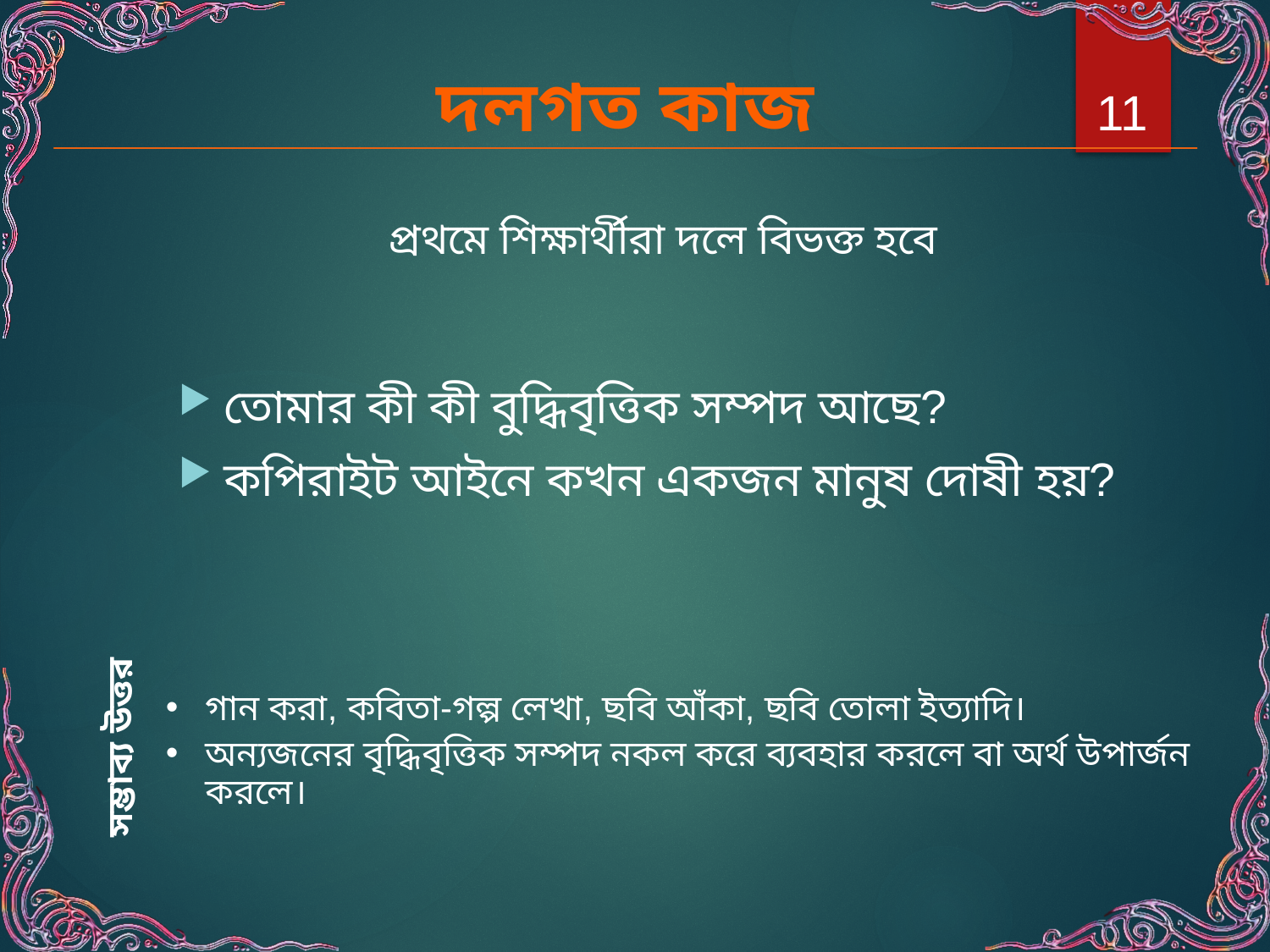

11
দলগত কাজ
প্রথমে শিক্ষার্থীরা দলে বিভক্ত হবে
তোমার কী কী বুদ্ধিবৃত্তিক সম্পদ আছে?
কপিরাইট আইনে কখন একজন মানুষ দোষী হয়?

গান করা, কবিতা-গল্প লেখা, ছবি আঁকা, ছবি তোলা ইত্যাদি।
অন্যজনের বৃদ্ধিবৃত্তিক সম্পদ নকল করে ব্যবহার করলে বা অর্থ উপার্জন করলে।

সম্ভাব্য উত্তর